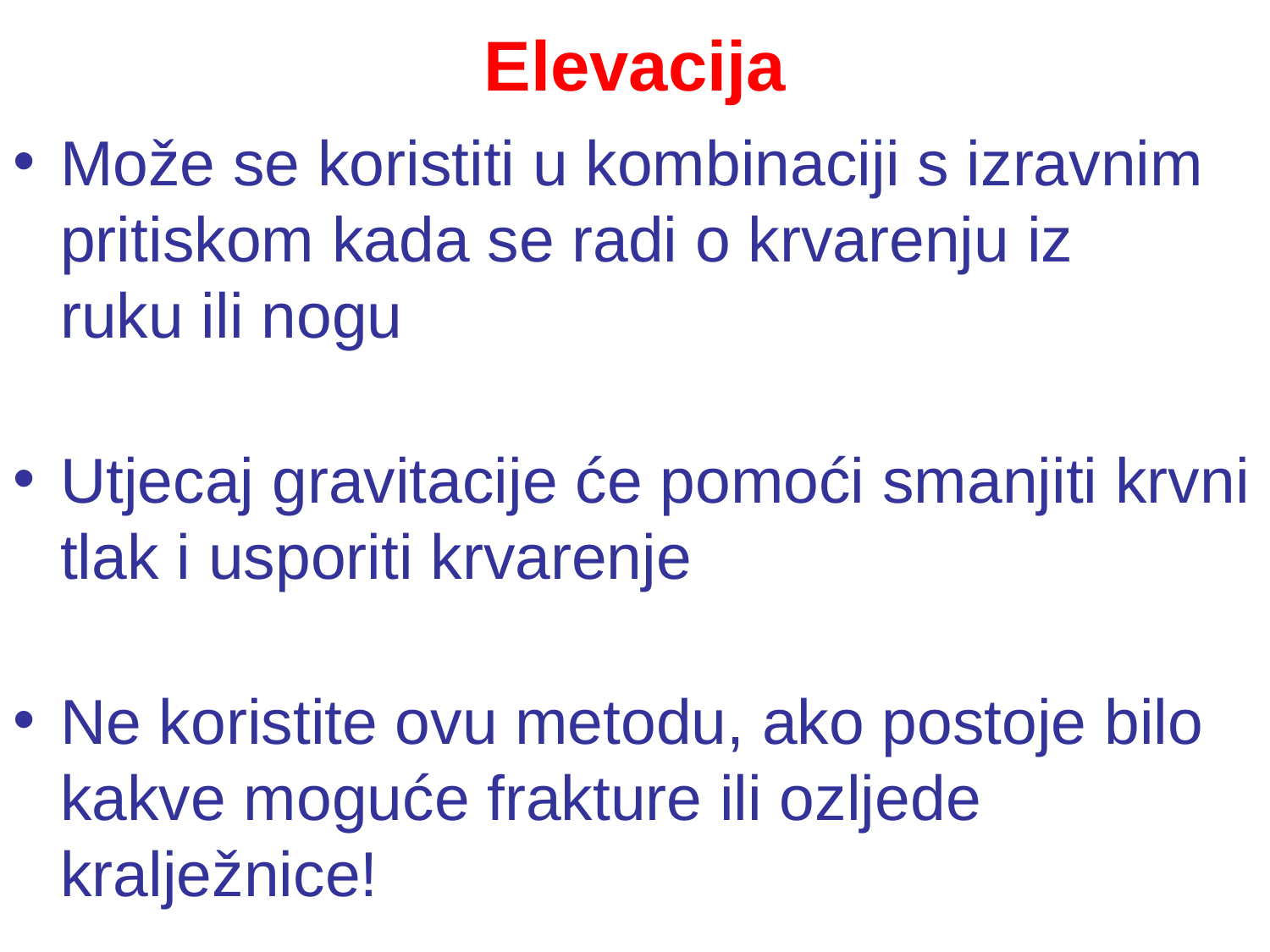

# Elevacija
Može se koristiti u kombinaciji s izravnim
pritiskom kada se radi o krvarenju iz
ruku ili nogu
Utjecaj gravitacije će pomoći smanjiti krvni
tlak i usporiti krvarenje
Ne koristite ovu metodu, ako postoje bilo kakve moguće frakture ili ozljede kralježnice!